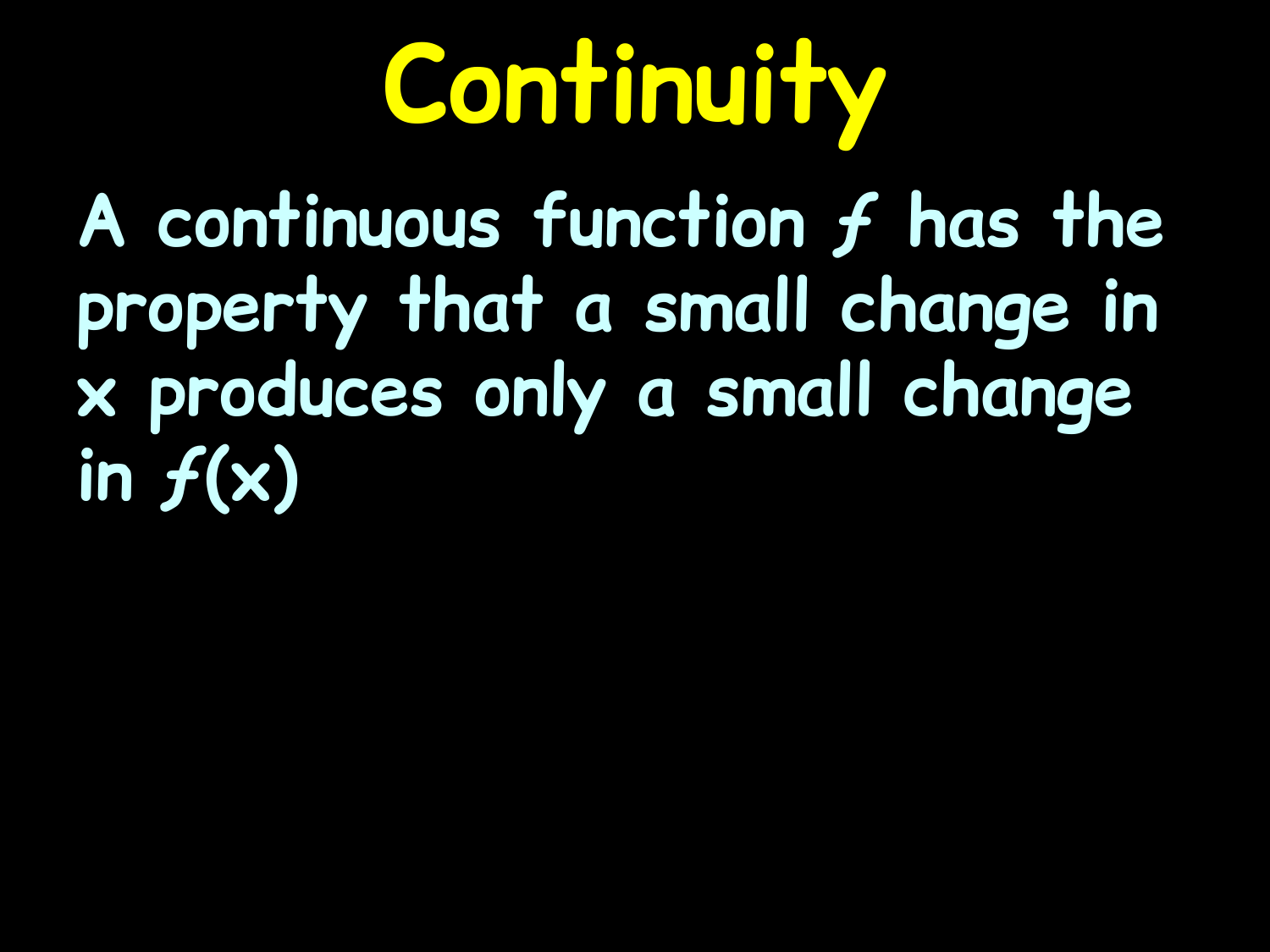

# Continuity
A continuous function ƒ has the property that a small change in x produces only a small change in ƒ(x)